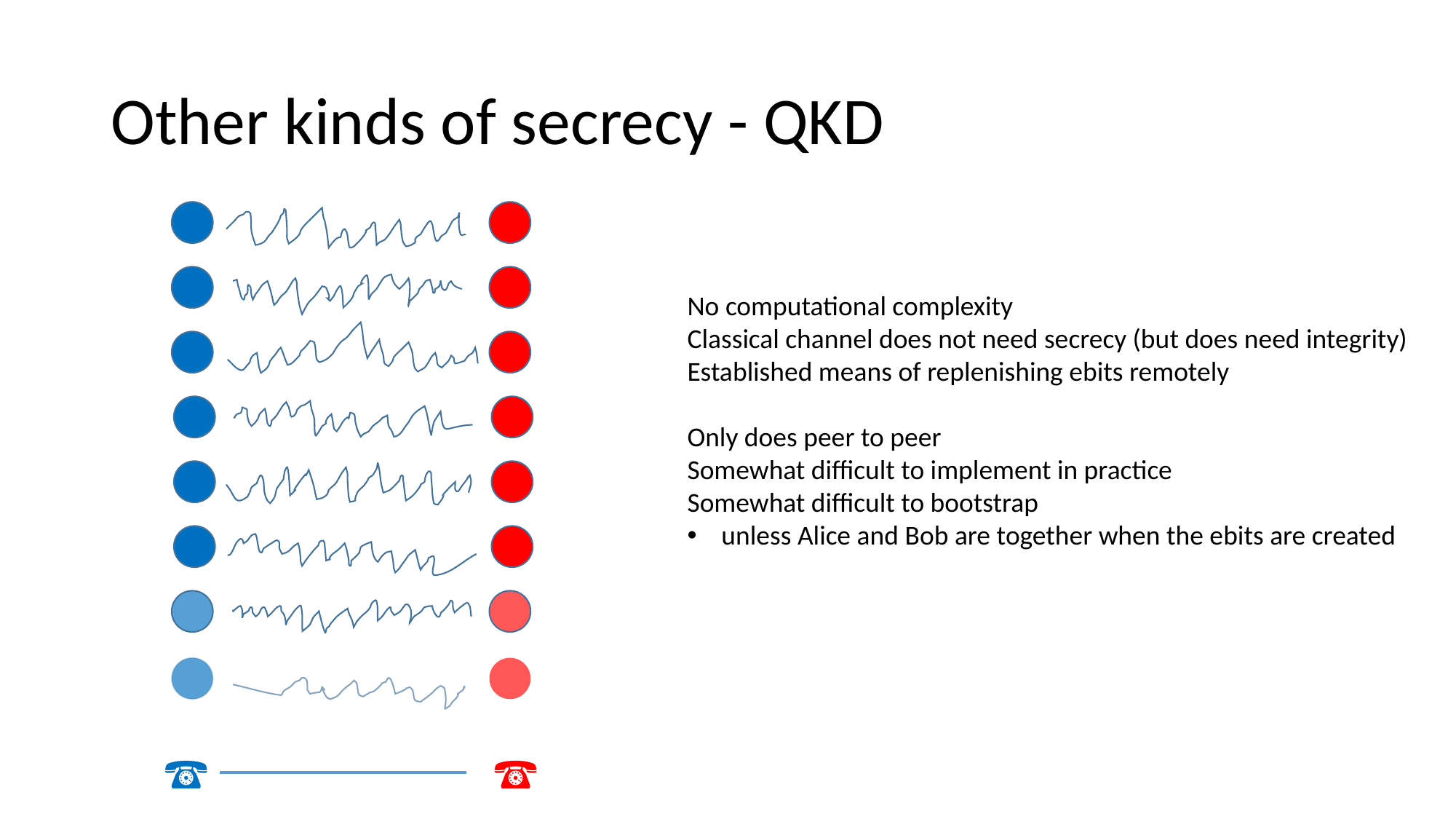

# Other kinds of secrecy - QKD

No computational complexity
Classical channel does not need secrecy (but does need integrity)
Established means of replenishing ebits remotely

Only does peer to peer
Somewhat difficult to implement in practice
Somewhat difficult to bootstrap
unless Alice and Bob are together when the ebits are created

☎
☎